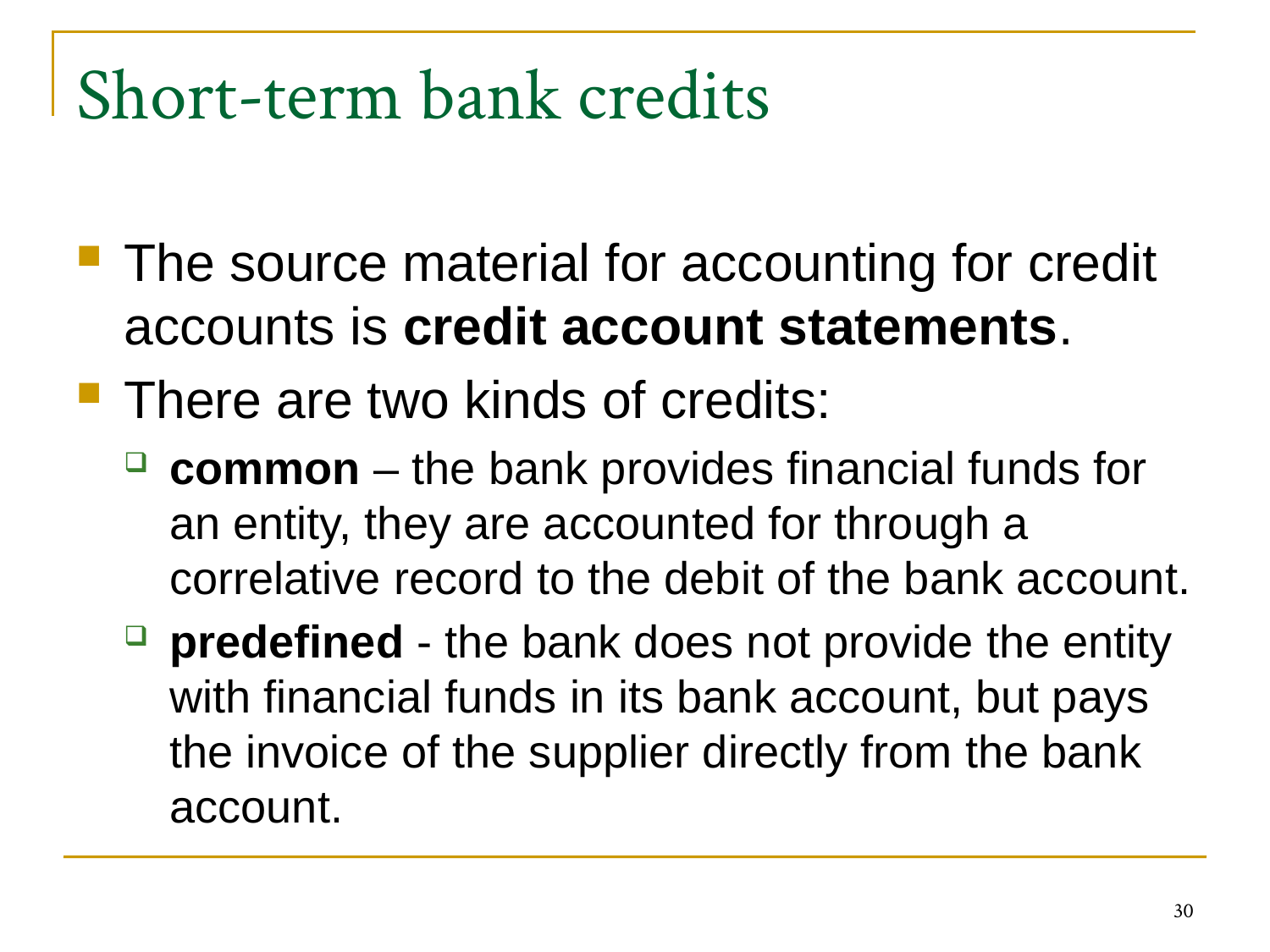

# Short-term bank credits
The source material for accounting for credit accounts is credit account statements.
There are two kinds of credits:
common – the bank provides financial funds for an entity, they are accounted for through a correlative record to the debit of the bank account.
predefined - the bank does not provide the entity with financial funds in its bank account, but pays the invoice of the supplier directly from the bank account.

30